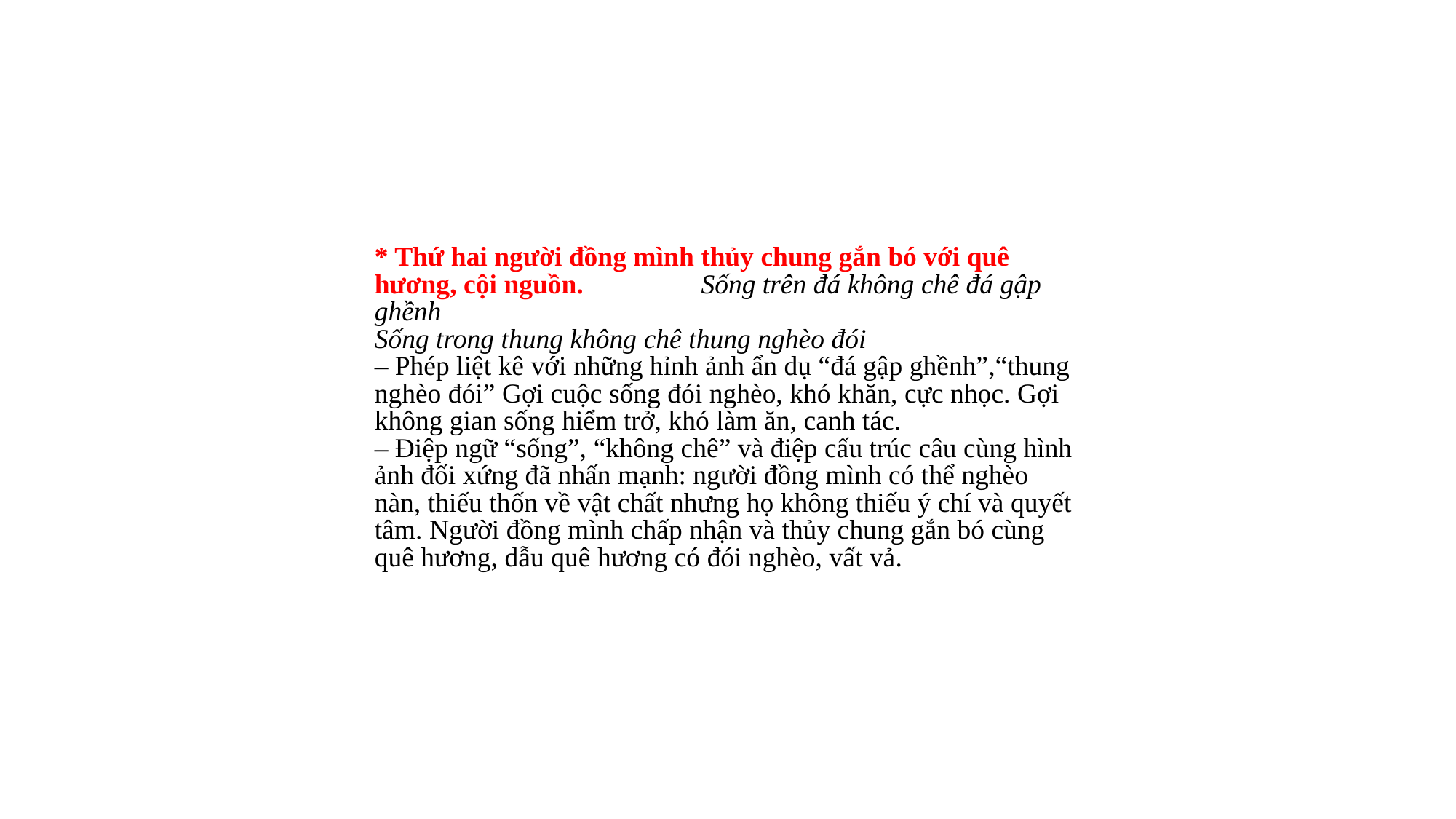

* Thứ hai người đồng mình thủy chung gắn bó với quê hương, cội nguồn.                 Sống trên đá không chê đá gập ghềnh
Sống trong thung không chê thung nghèo đói
– Phép liệt kê với những hỉnh ảnh ẩn dụ “đá gập ghềnh”,“thung nghèo đói” Gợi cuộc sống đói nghèo, khó khăn, cực nhọc. Gợi không gian sống hiểm trở, khó làm ăn, canh tác.
– Điệp ngữ “sống”, “không chê” và điệp cấu trúc câu cùng hình ảnh đối xứng đã nhấn mạnh: người đồng mình có thể nghèo nàn, thiếu thốn về vật chất nhưng họ không thiếu ý chí và quyết tâm. Người đồng mình chấp nhận và thủy chung gắn bó cùng quê hương, dẫu quê hương có đói nghèo, vất vả.